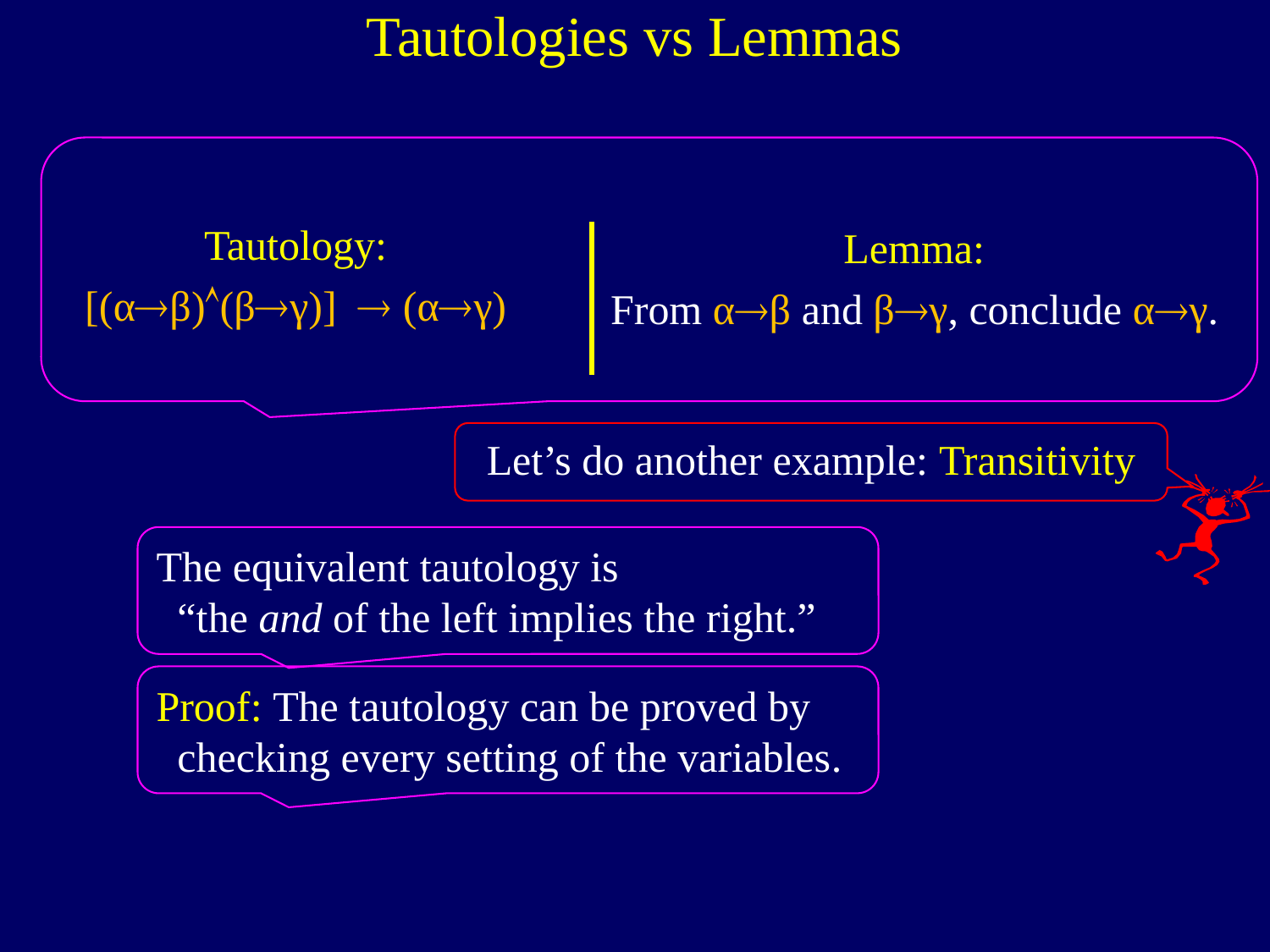

Tautologies vs Lemmas

Tautology:

[(α→β)∧(β→γ)]  → (α→γ)
Lemma:

From α→β and β→γ, conclude α→γ.
Let’s do another example: Transitivity

The equivalent tautology is
  “the and of the left implies the right.”
Proof: The tautology can be proved by
  checking every setting of the variables.